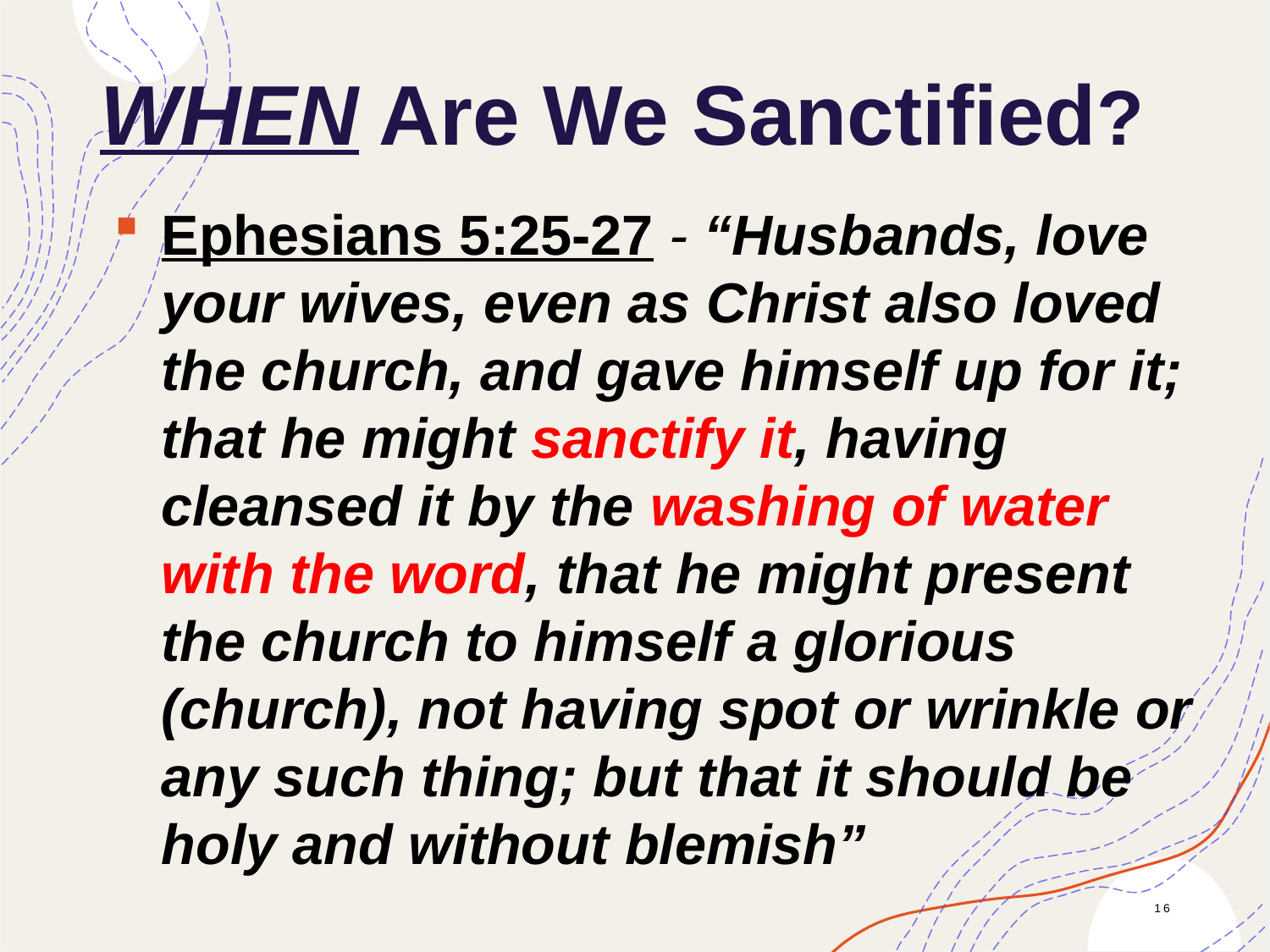

# WHEN Are We Sanctified?
Ephesians 5:25-27 - “Husbands, love your wives, even as Christ also loved the church, and gave himself up for it; that he might sanctify it, having cleansed it by the washing of water with the word, that he might present the church to himself a glorious (church), not having spot or wrinkle or any such thing; but that it should be holy and without blemish”
16